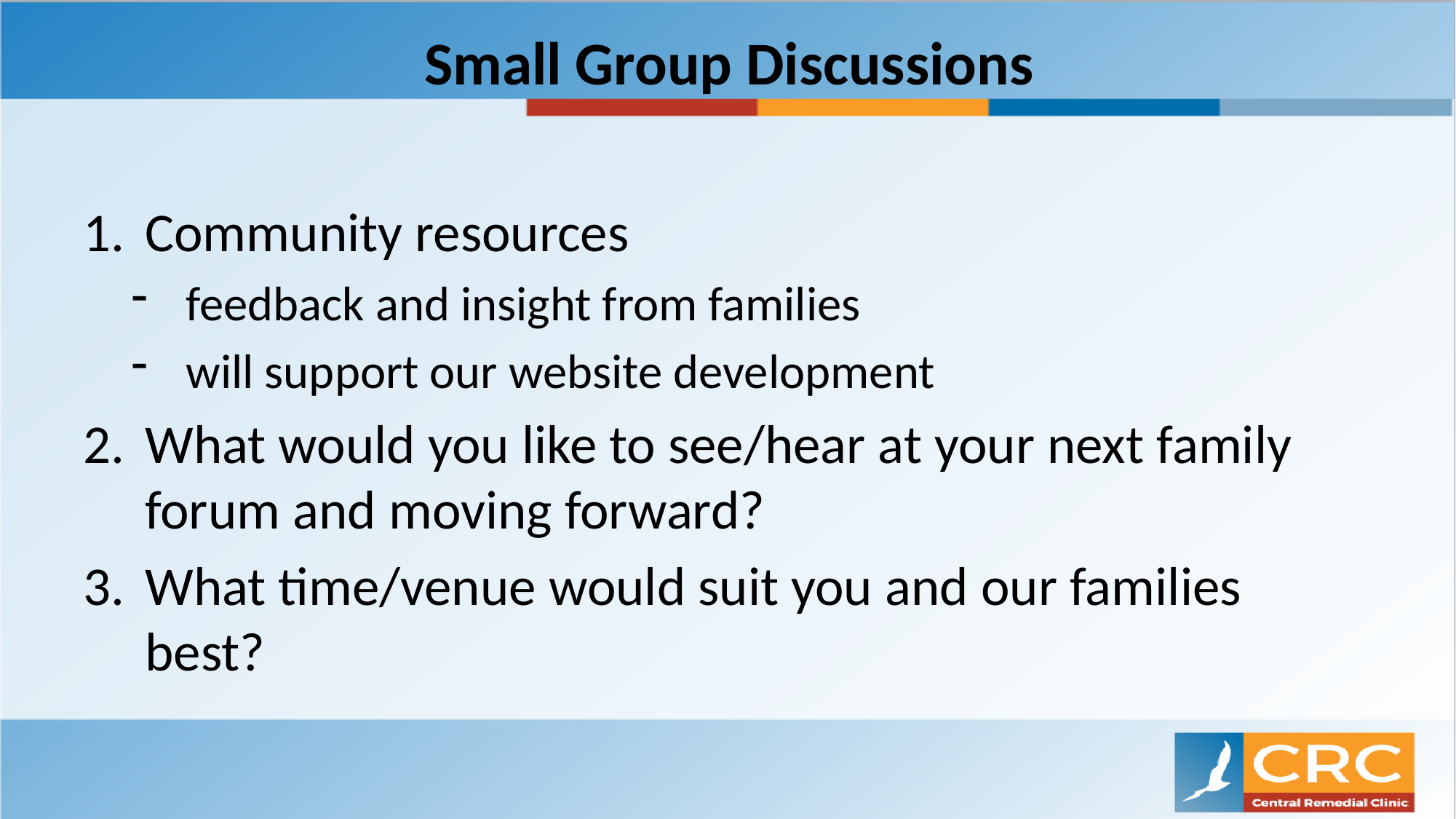

# Small Group Discussions
Community resources
feedback and insight from families
will support our website development
What would you like to see/hear at your next family forum and moving forward?
What time/venue would suit you and our families best?